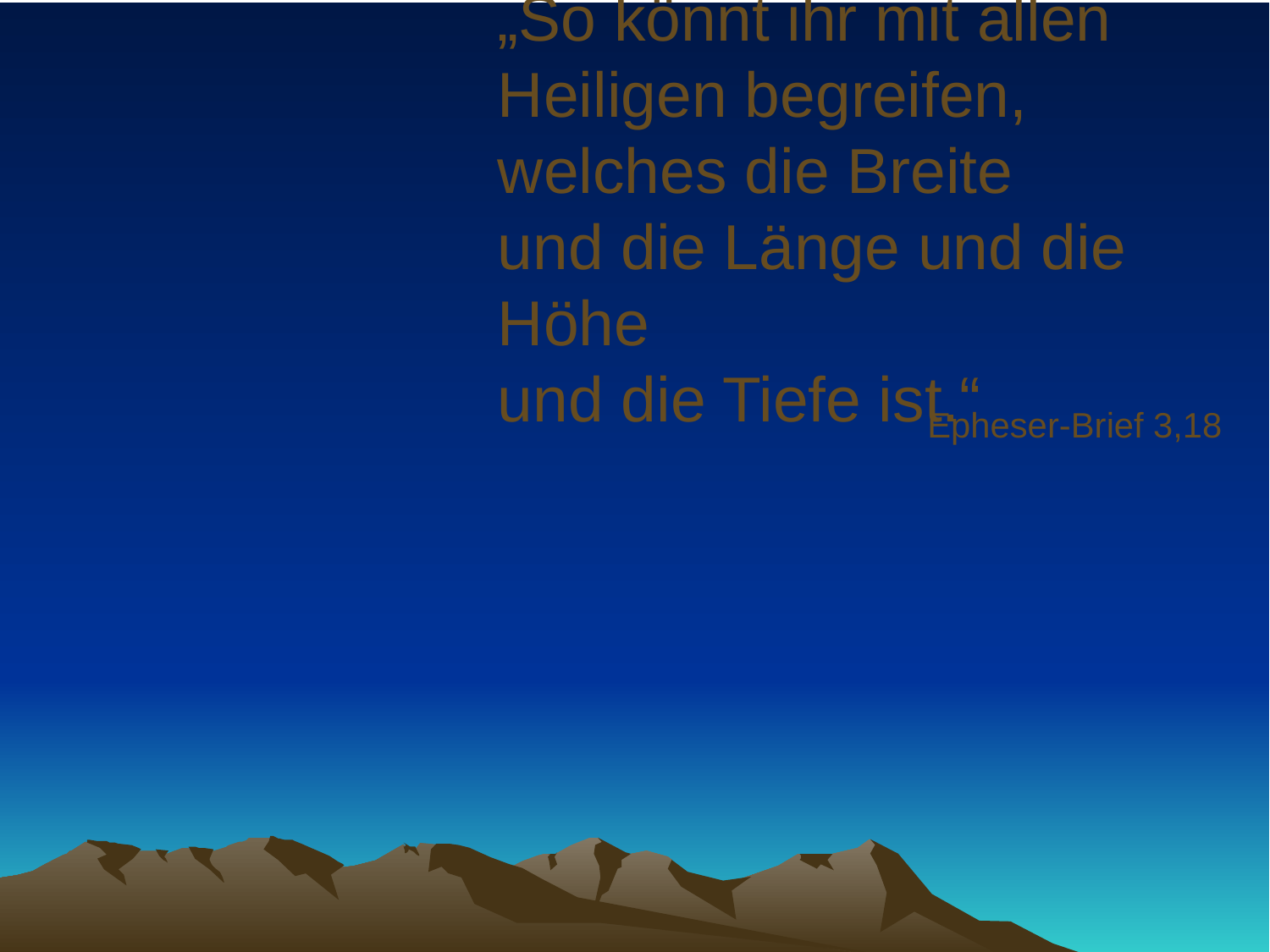

# „So könnt ihr mit allen Heiligen begreifen, welches die Breite und die Länge und die Höhe und die Tiefe ist.“
Epheser-Brief 3,18